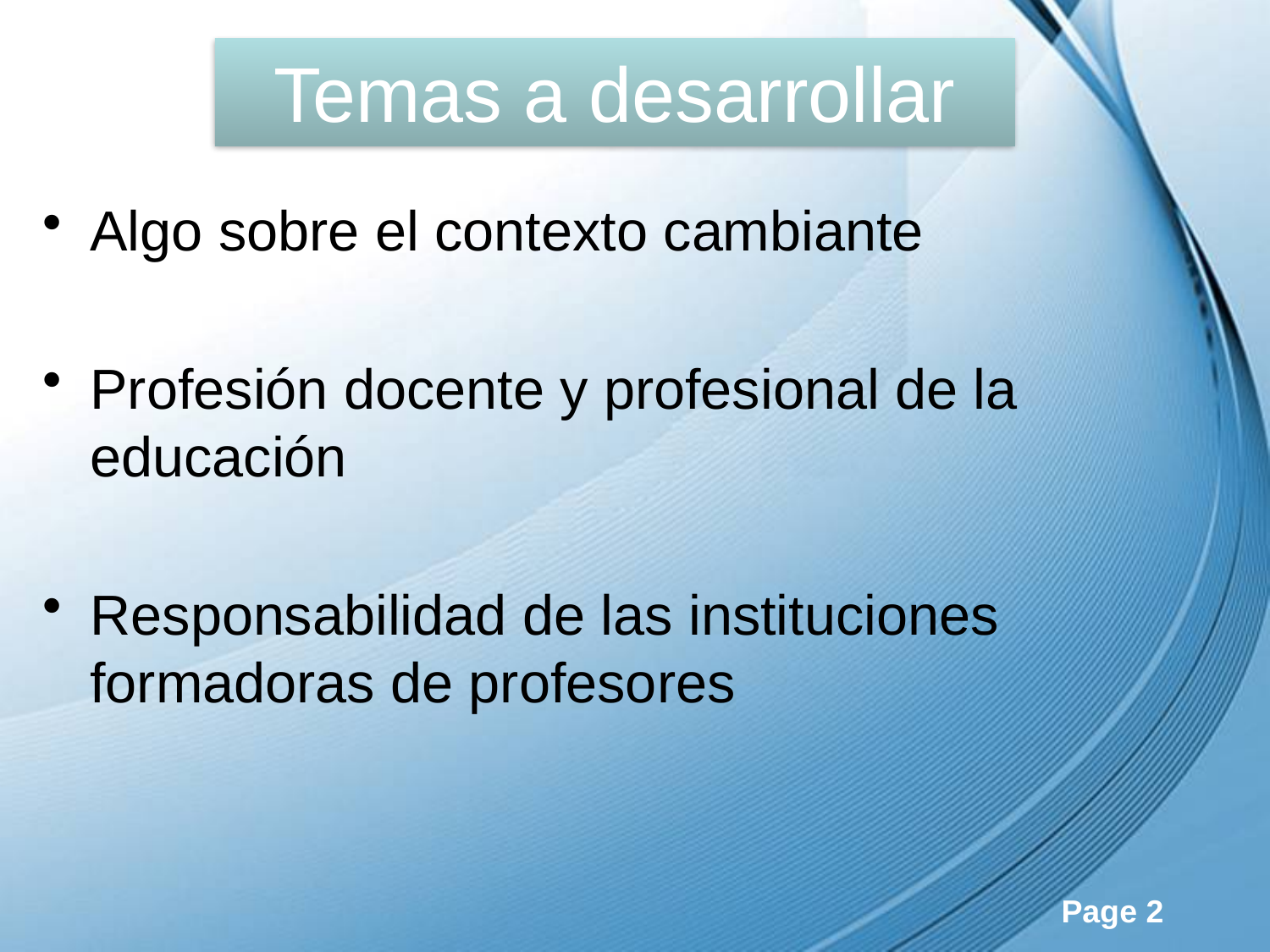

# Temas a desarrollar
Algo sobre el contexto cambiante

Profesión docente y profesional de la educación

Responsabilidad de las instituciones formadoras de profesores